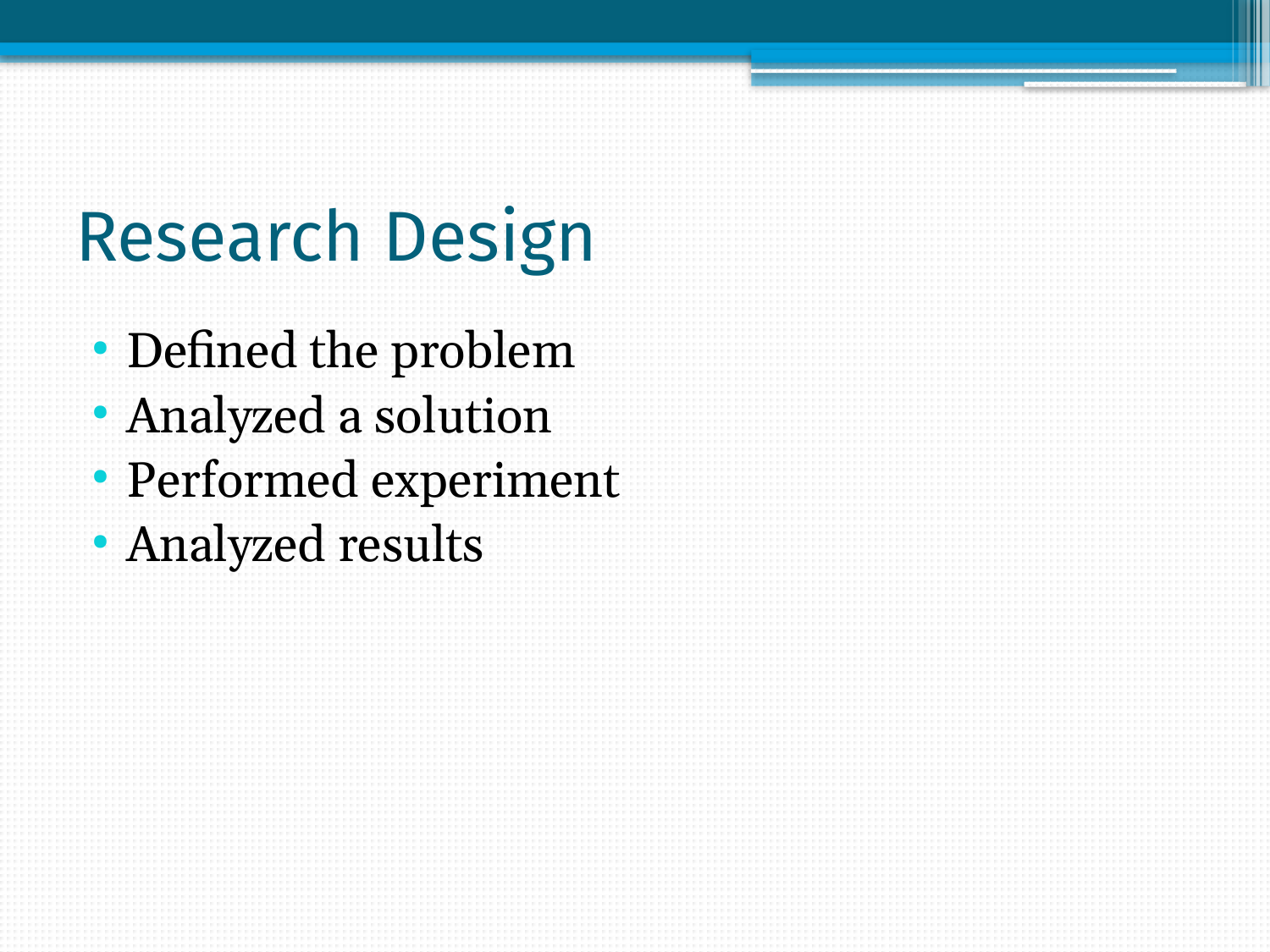

# Research Design
Defined the problem
Analyzed a solution
Performed experiment
Analyzed results